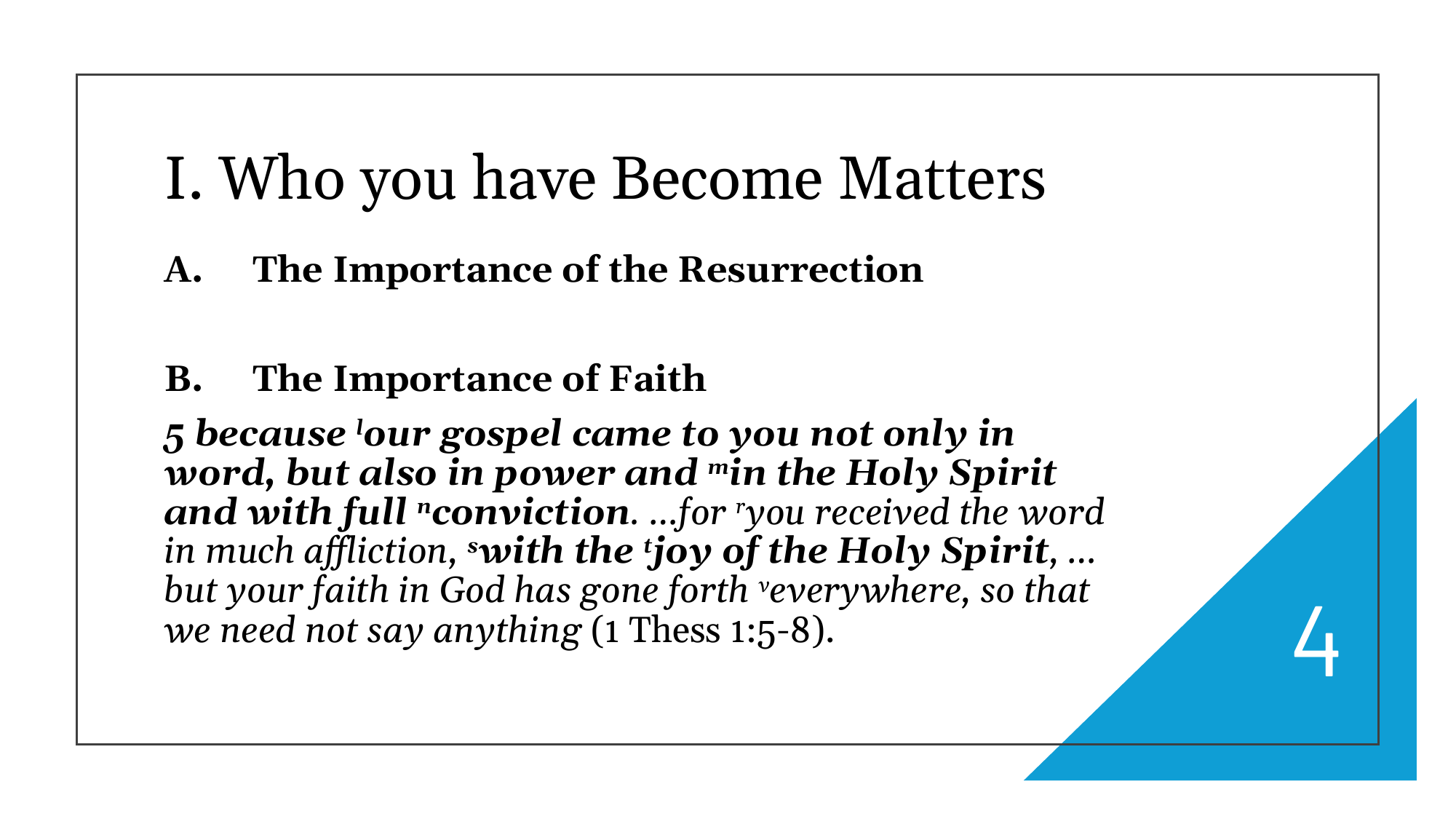

# I. Who you have Become Matters
The Importance of the Resurrection

The Importance of Faith
5 because lour gospel came to you not only in word, but also in power and min the Holy Spirit and with full nconviction. …for ryou received the word in much affliction, swith the tjoy of the Holy Spirit, …but your faith in God has gone forth veverywhere, so that we need not say anything (1 Thess 1:5-8).

4